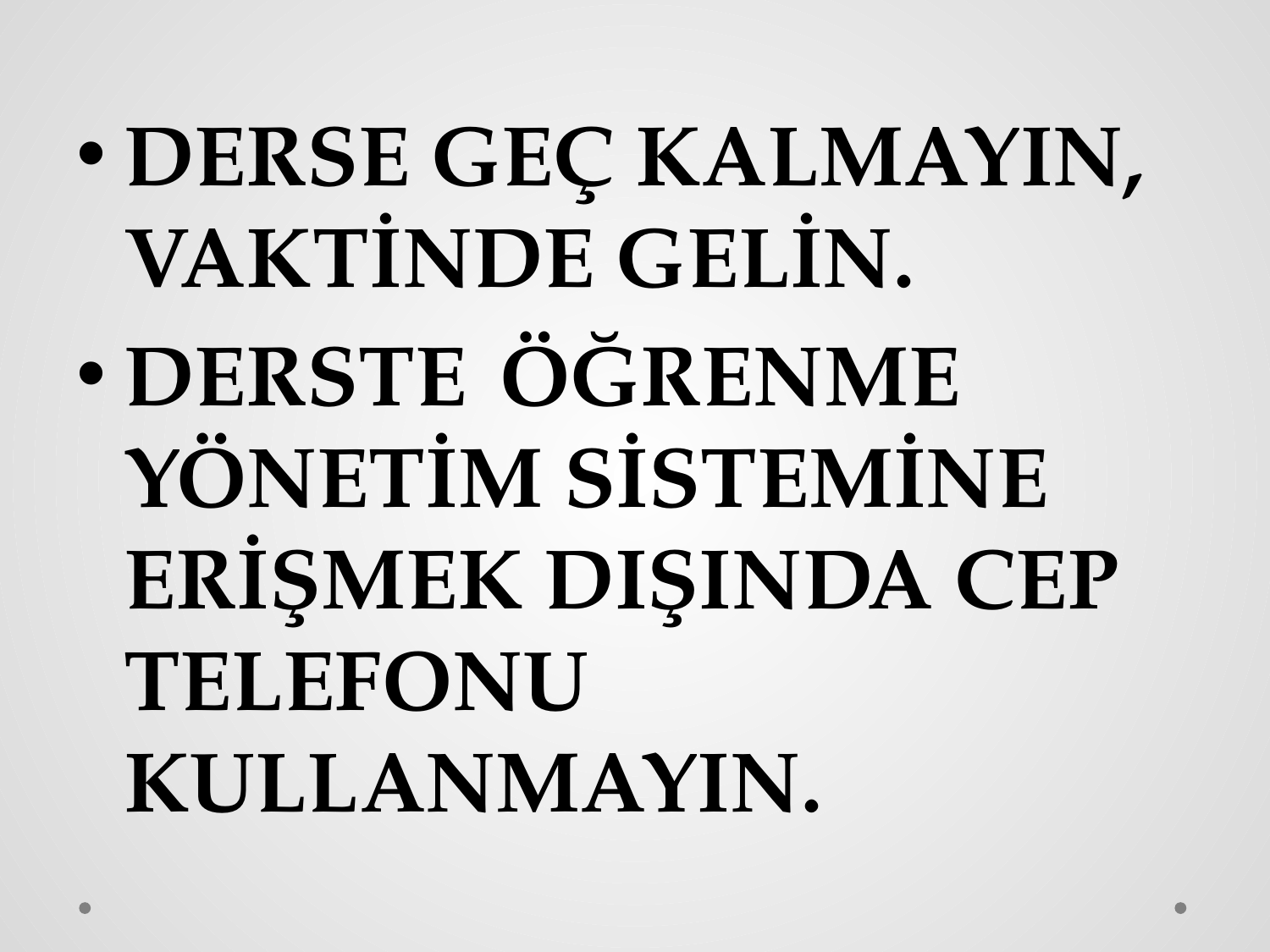

DERSE GEÇ KALMAYIN, VAKTİNDE GELİN.
DERSTE  ÖĞRENME YÖNETİM SİSTEMİNE ERİŞMEK DIŞINDA CEP TELEFONU KULLANMAYIN.